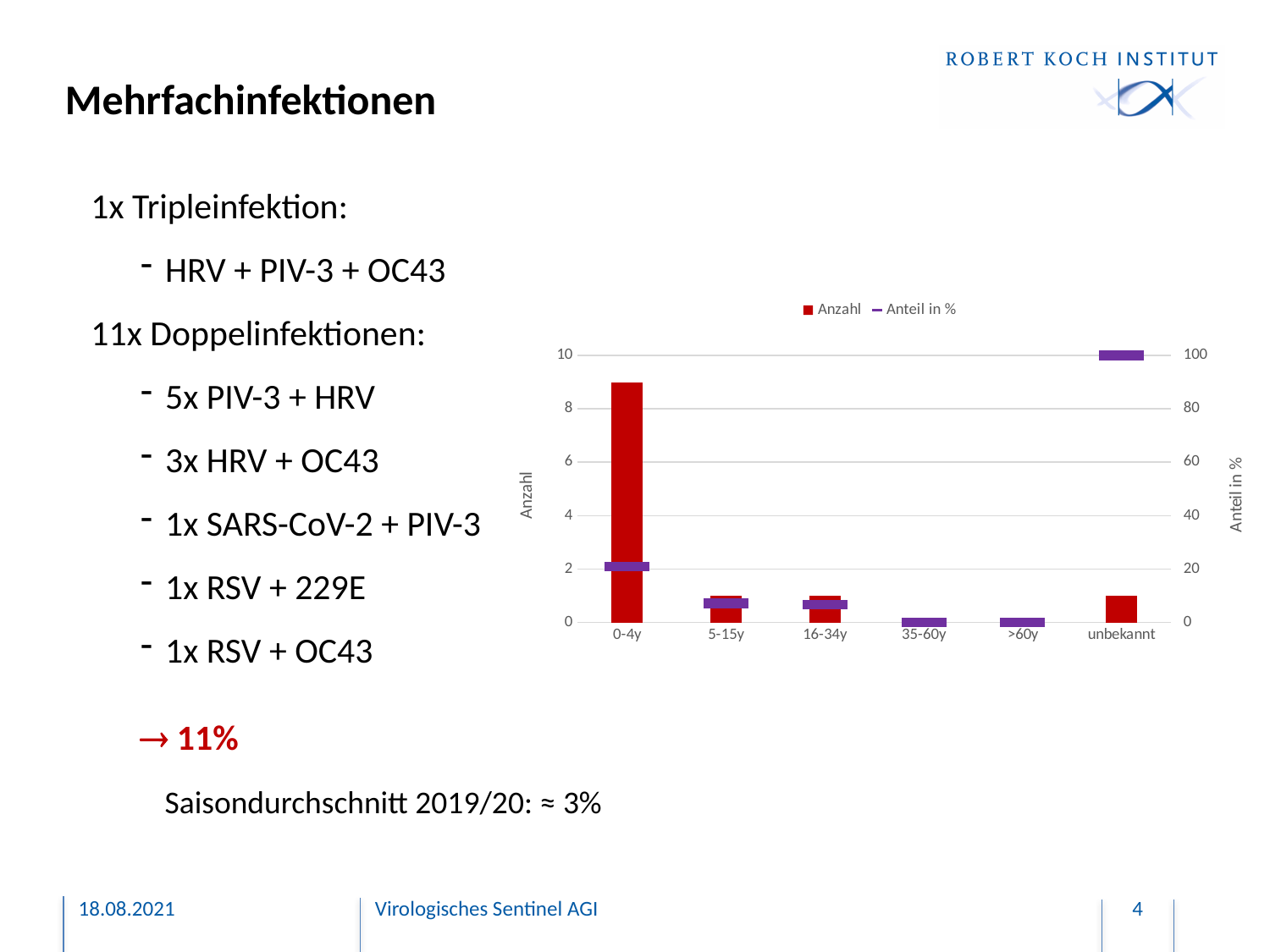

Mehrfachinfektionen
1x Tripleinfektion:
HRV + PIV-3 + OC43
11x Doppelinfektionen:
5x PIV-3 + HRV
3x HRV + OC43
1x SARS-CoV-2 + PIV-3
1x RSV + 229E
1x RSV + OC43

### Chart

| Category |  |  |
|---|---|---|
| 0-4y | 9.0 | 20.930232558139537 |
| 5-15y | 1.0 | 7.142857142857143 |
| 16-34y | 1.0 | 6.666666666666667 |
| 35-60y | 0.0 | 0.0 |
| >60y | 0.0 | 0.0 |
| unbekannt | 1.0 | 100.0 |
→ 11%
	Saisondurchschnitt 2019/20: ≈ 3%
18.08.2021
Virologisches Sentinel AGI
4